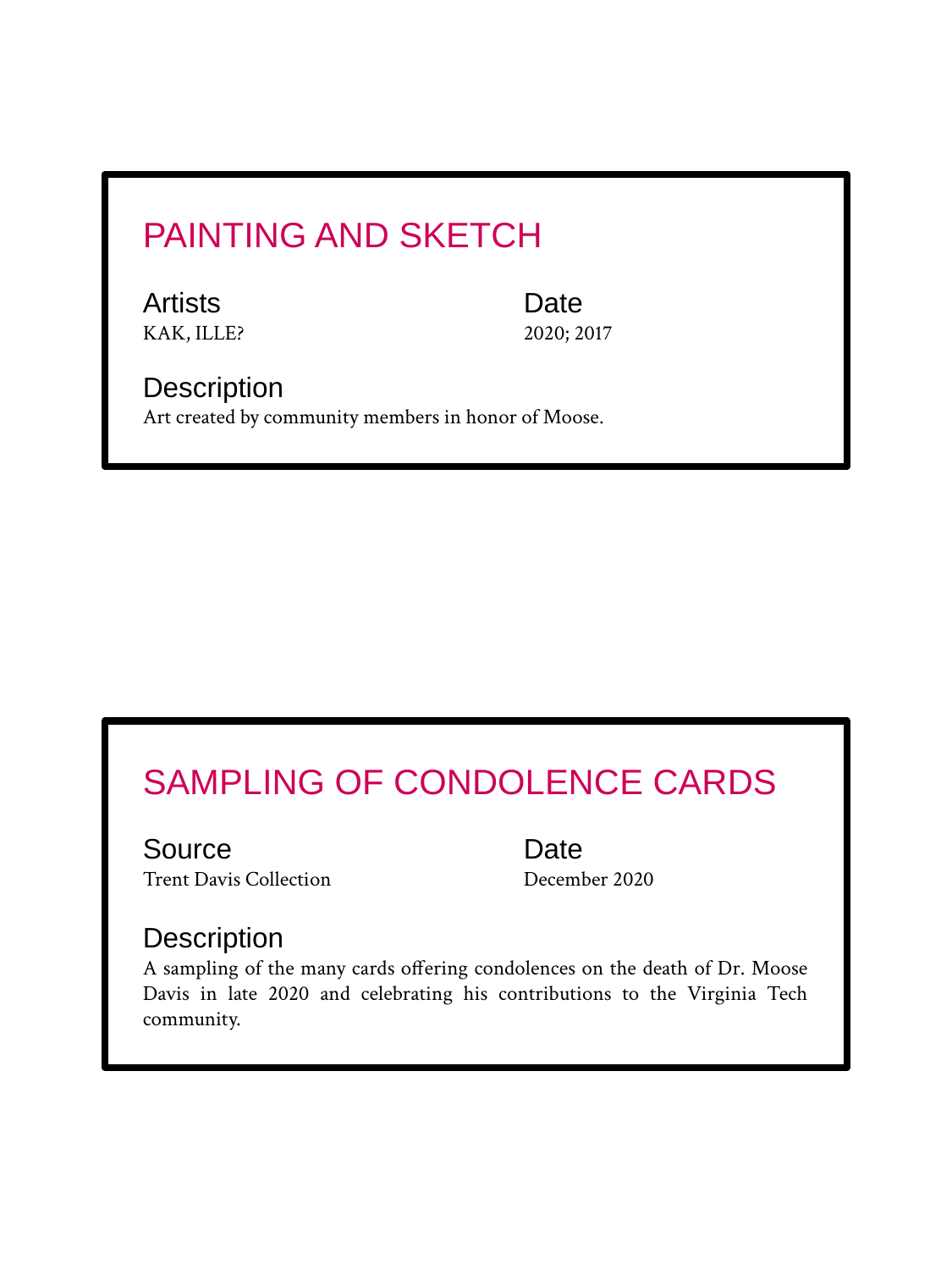

PAINTING AND SKETCH

Artists			Date
KAK, ILLE?			2020; 2017

Description
Art created by community members in honor of Moose.
SAMPLING OF CONDOLENCE CARDS

Source			Date
Trent Davis Collection		December 2020

Description
A sampling of the many cards offering condolences on the death of Dr. Moose Davis in late 2020 and celebrating his contributions to the Virginia Tech community.